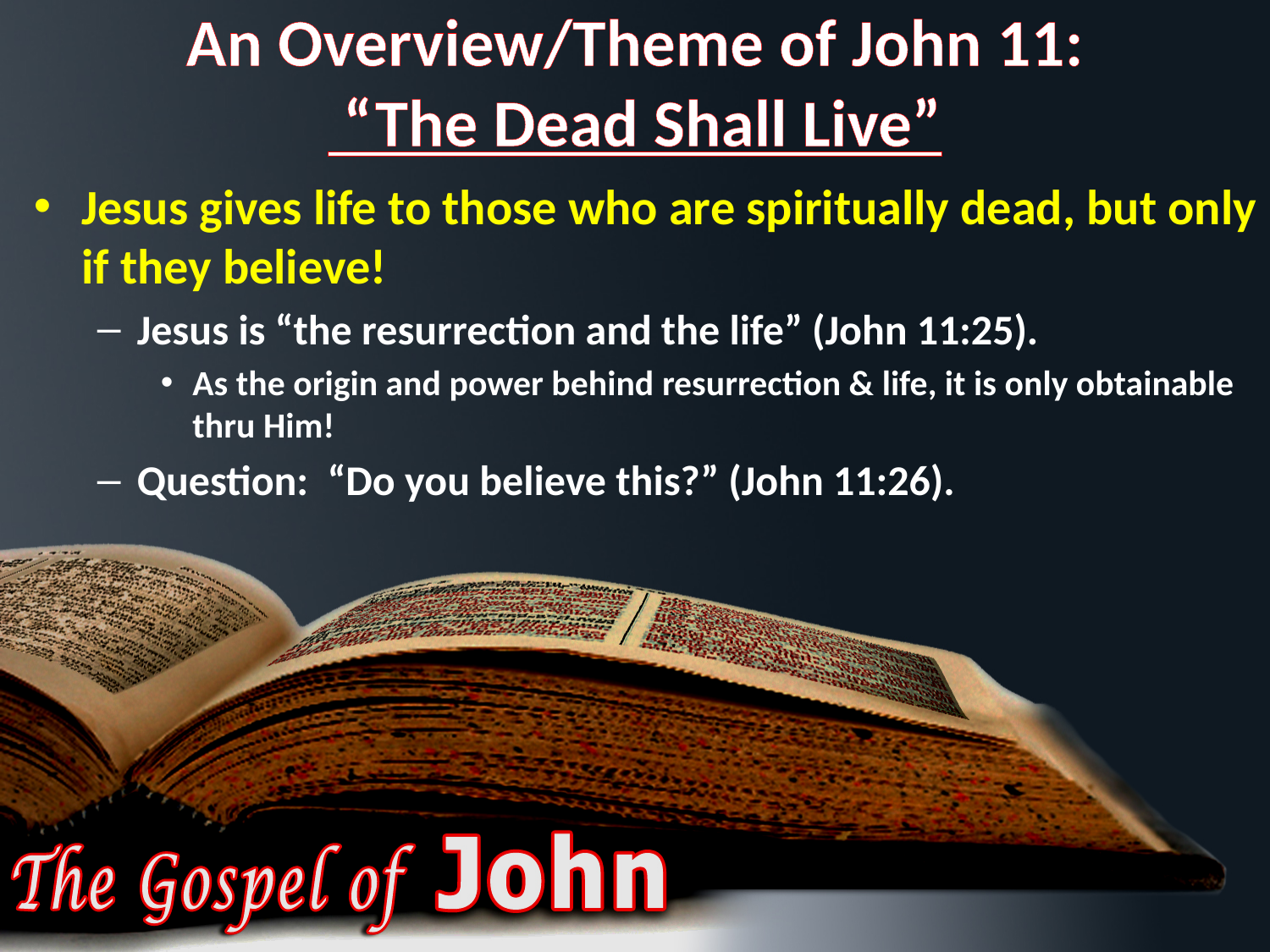

# An Overview/Theme of John 11: “The Dead Shall Live”
Jesus gives life to those who are spiritually dead, but only if they believe!
Jesus is “the resurrection and the life” (John 11:25).
As the origin and power behind resurrection & life, it is only obtainable thru Him!
Question:  “Do you believe this?” (John 11:26).